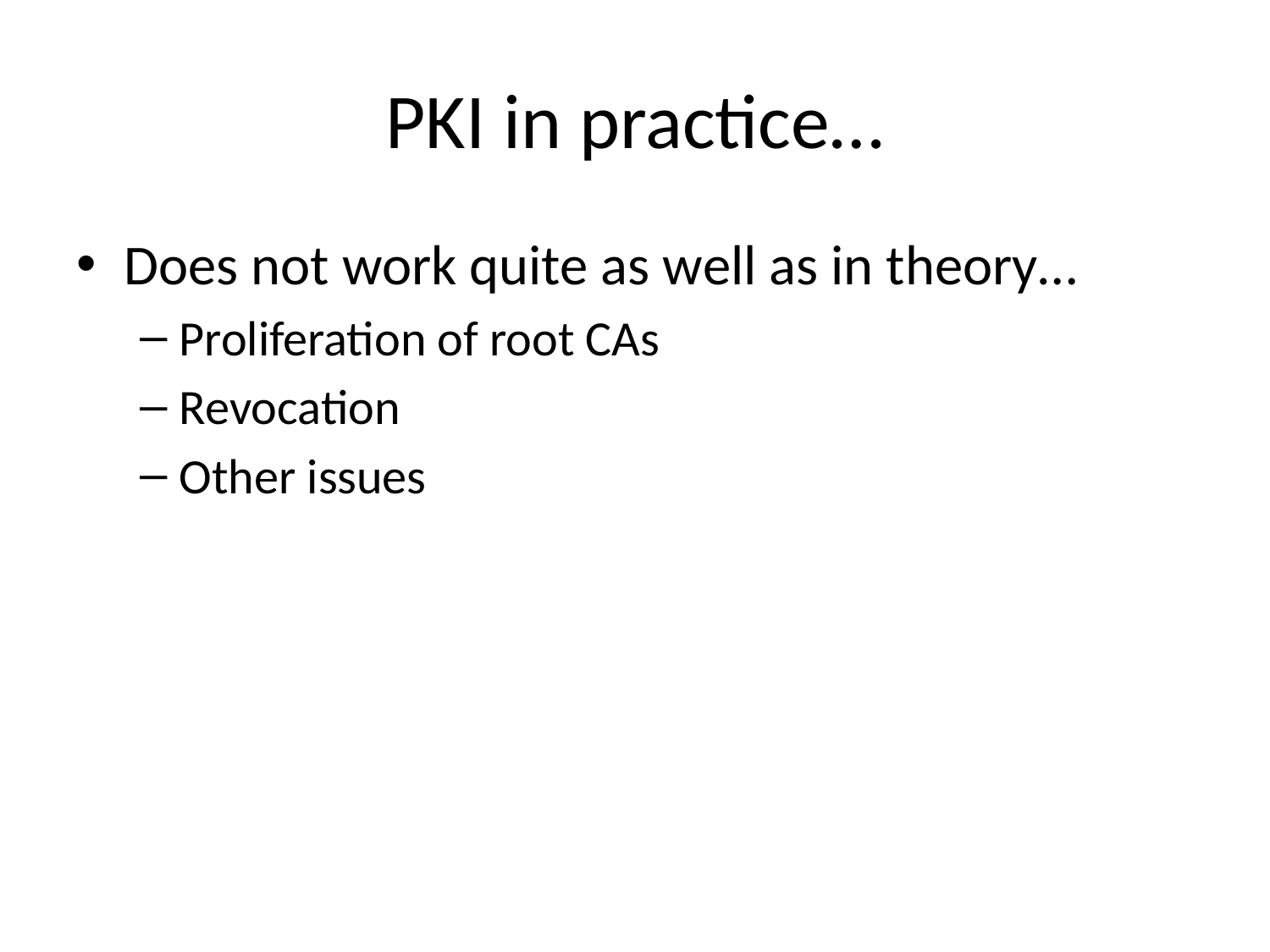

# PKI in practice…
Does not work quite as well as in theory…
Proliferation of root CAs
Revocation
Other issues